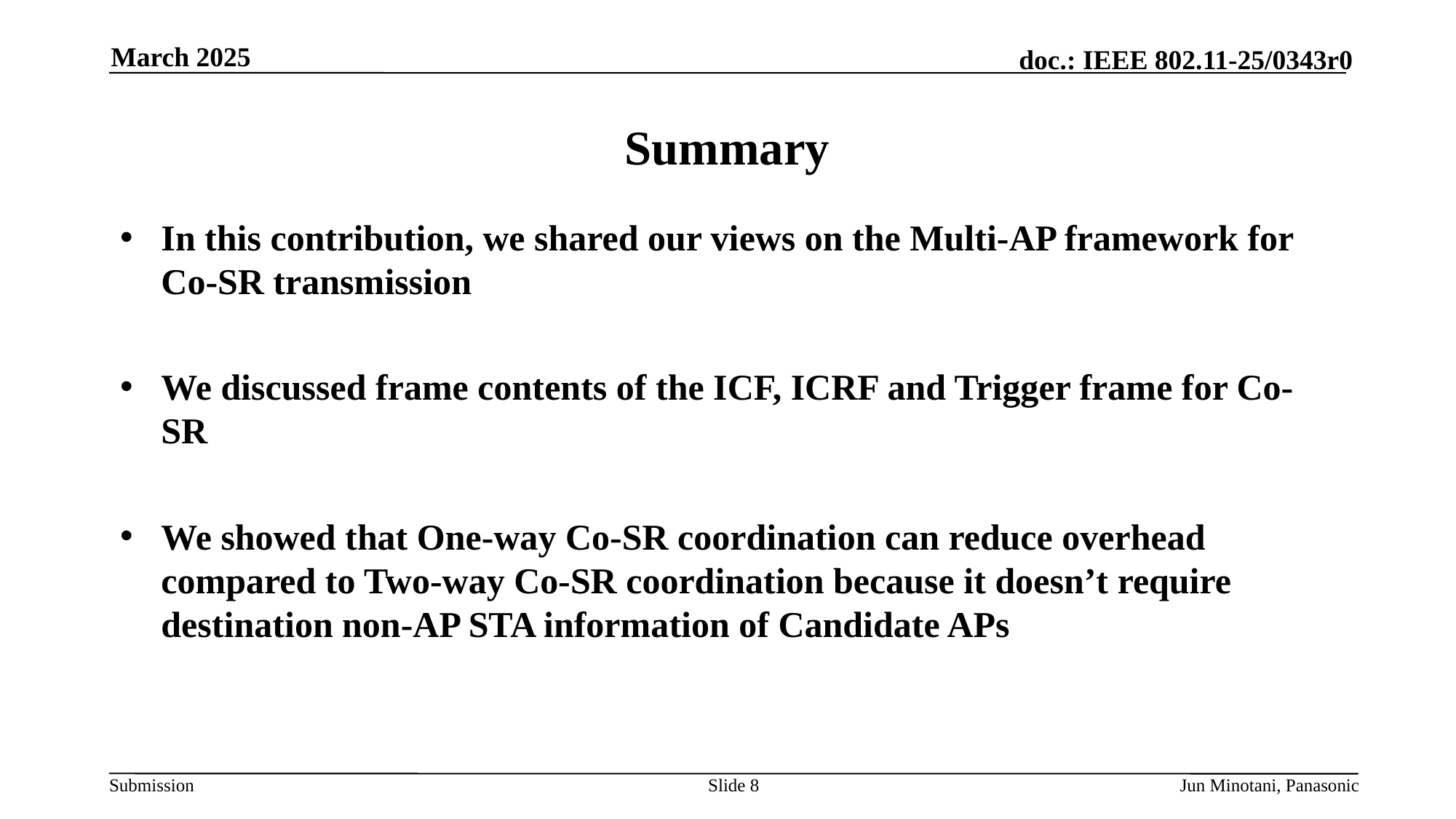

March 2025
# Summary
In this contribution, we shared our views on the Multi-AP framework for Co-SR transmission

We discussed frame contents of the ICF, ICRF and Trigger frame for Co-SR

We showed that One-way Co-SR coordination can reduce overhead compared to Two-way Co-SR coordination because it doesn’t require destination non-AP STA information of Candidate APs
Slide 8
Jun Minotani, Panasonic